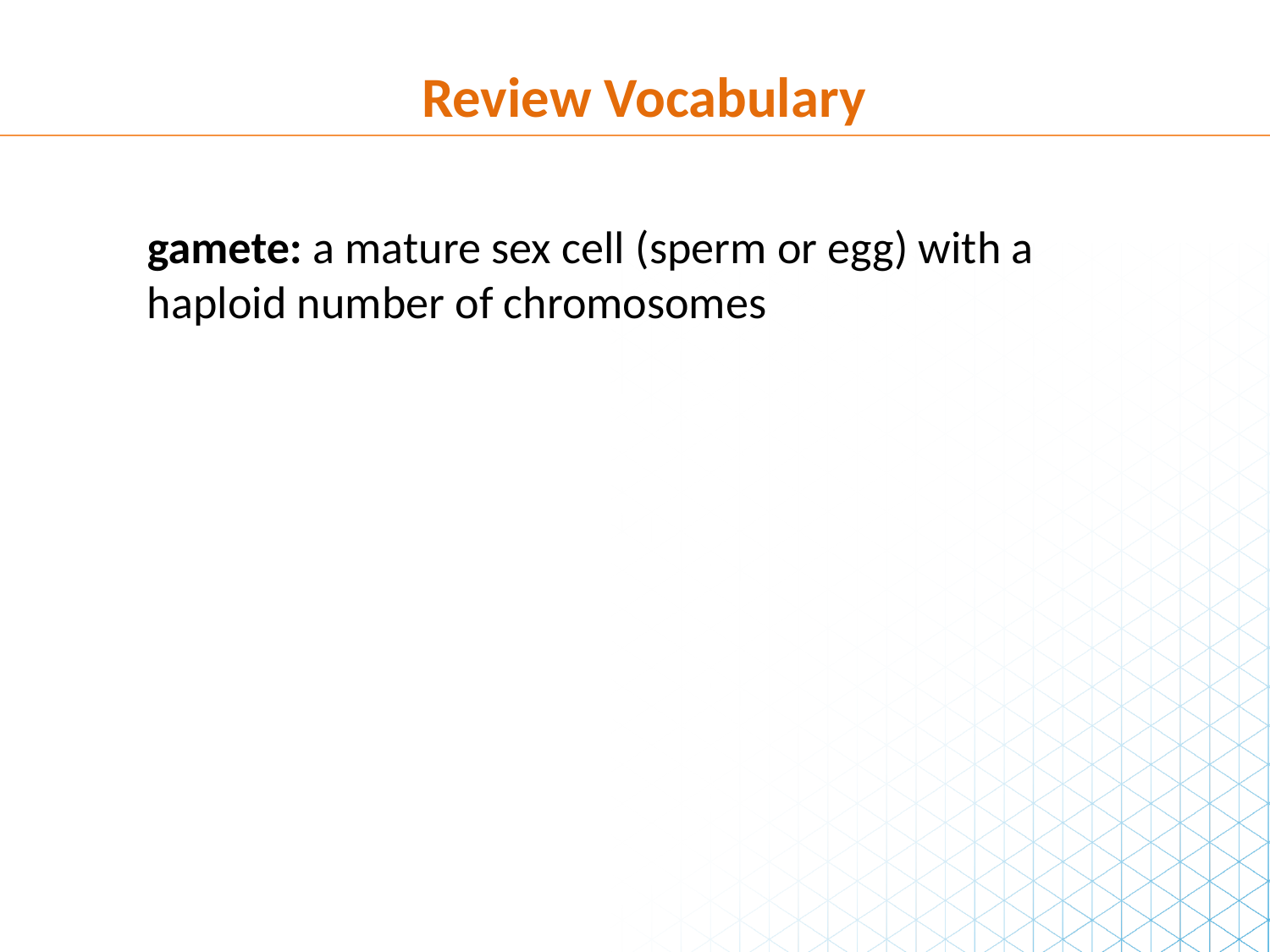

Review Vocabulary
gamete: a mature sex cell (sperm or egg) with a haploid number of chromosomes